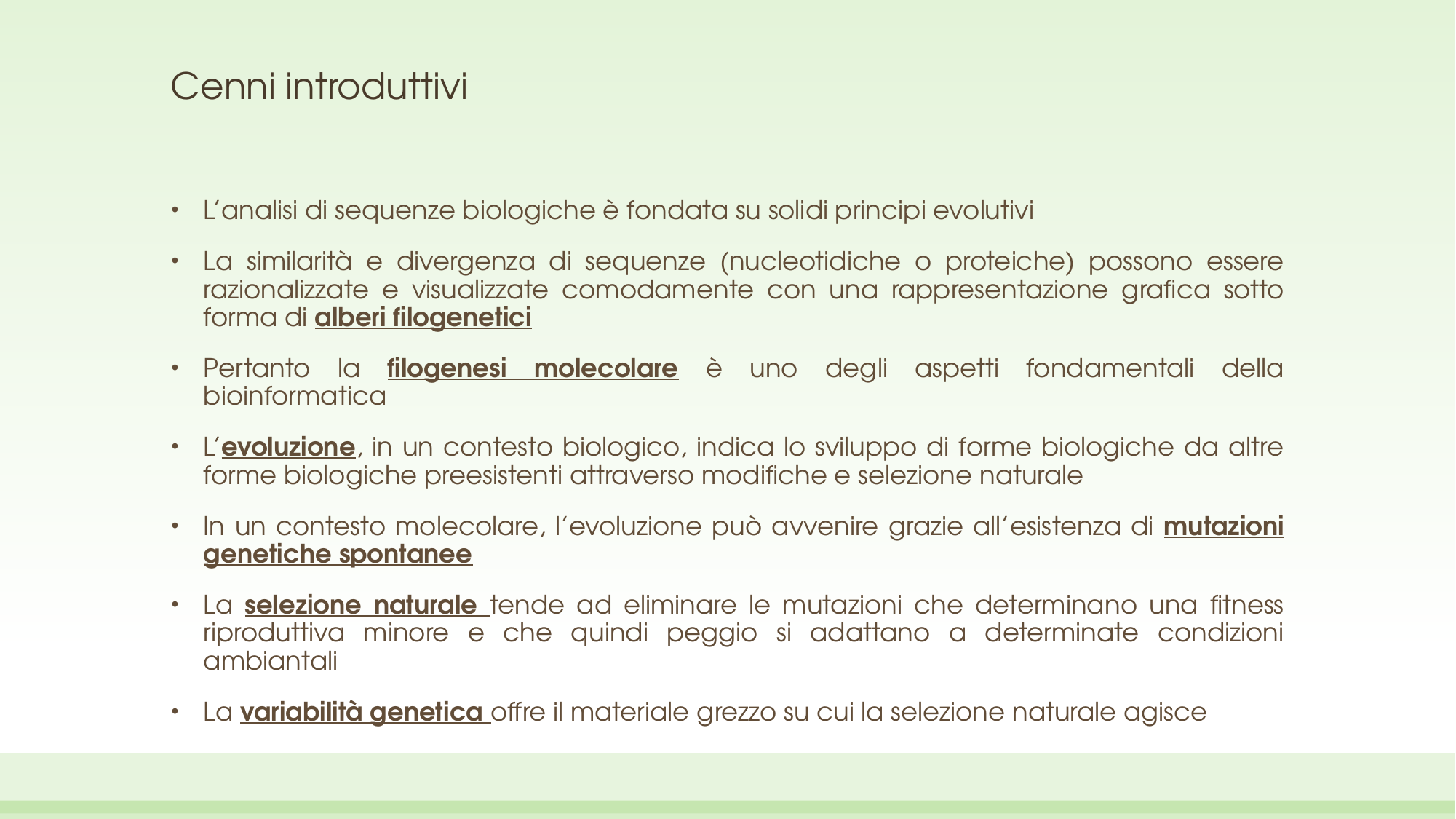

# Cenni introduttivi

L’analisi di sequenze biologiche è fondata su solidi principi evolutivi
La similarità e divergenza di sequenze (nucleotidiche o proteiche) possono essere razionalizzate e visualizzate comodamente con una rappresentazione grafica sotto forma di alberi filogenetici
Pertanto la filogenesi molecolare è uno degli aspetti fondamentali della bioinformatica
L’evoluzione, in un contesto biologico, indica lo sviluppo di forme biologiche da altre forme biologiche preesistenti attraverso modifiche e selezione naturale
In un contesto molecolare, l’evoluzione può avvenire grazie all’esistenza di mutazioni genetiche spontanee
La selezione naturale tende ad eliminare le mutazioni che determinano una fitness riproduttiva minore e che quindi peggio si adattano a determinate condizioni ambiantali
La variabilità genetica offre il materiale grezzo su cui la selezione naturale agisce